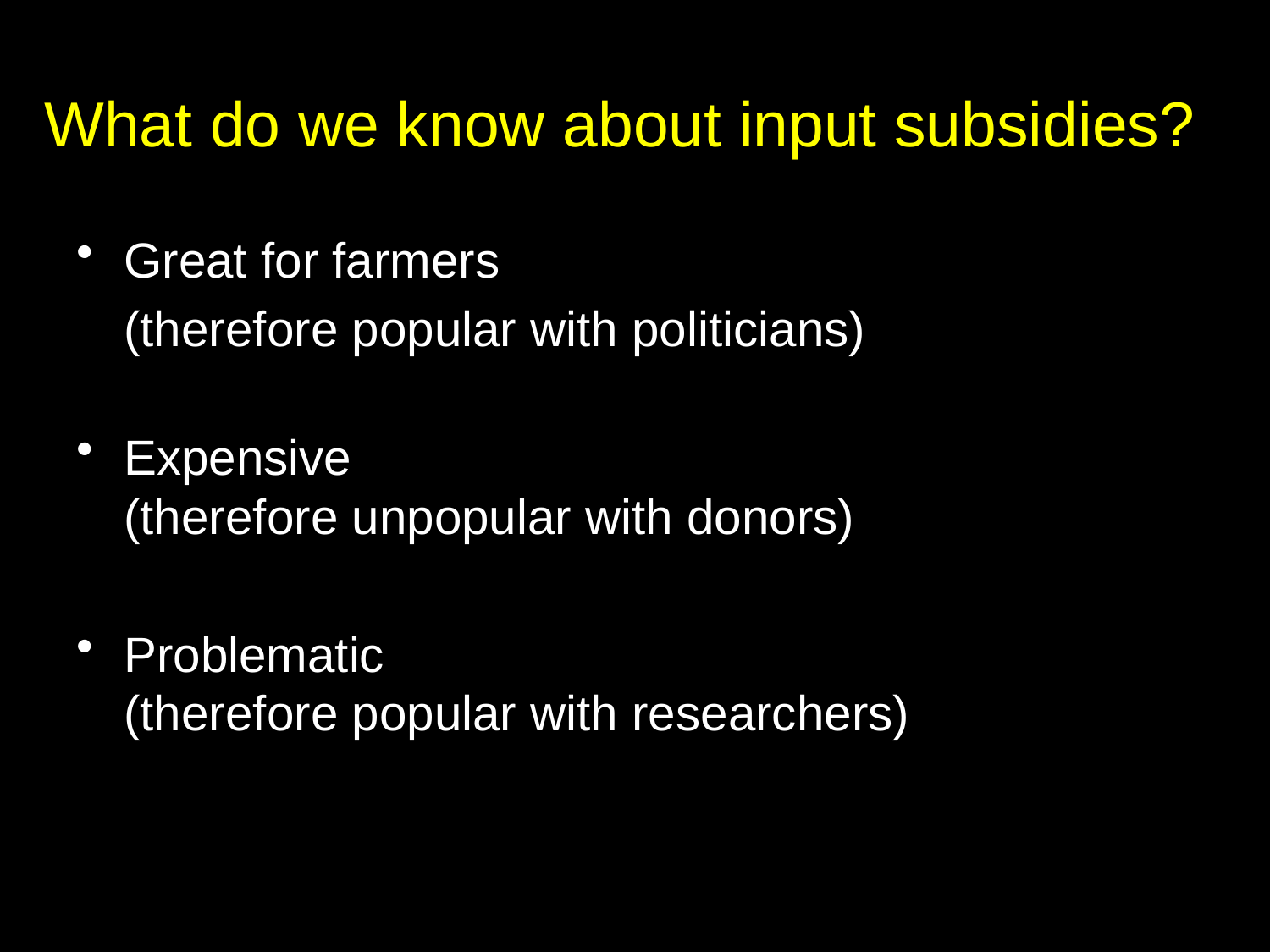

# What do we know about input subsidies?
Great for farmers
	(therefore popular with politicians)
Expensive
(therefore unpopular with donors)

Problematic
(therefore popular with researchers)